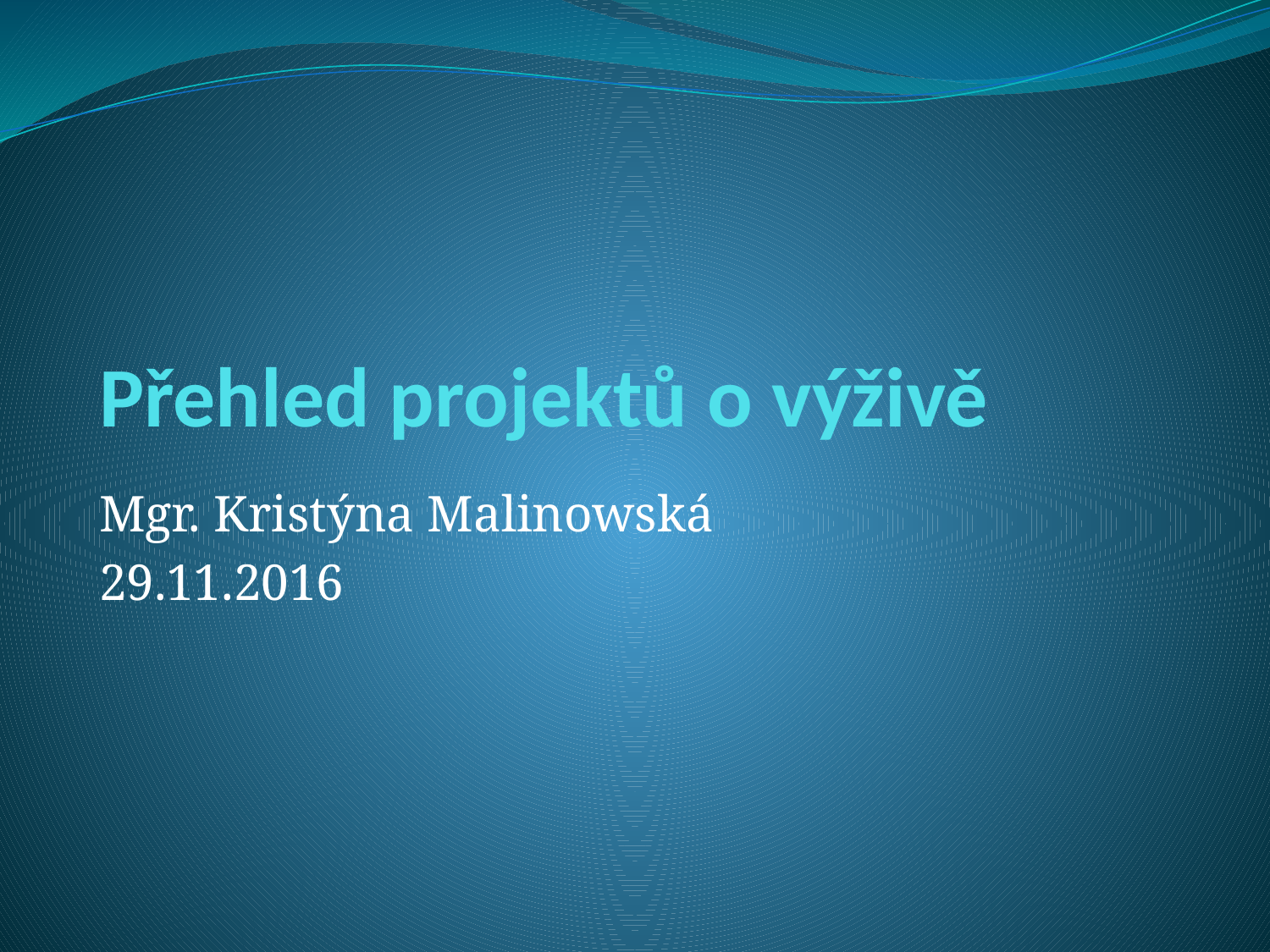

# Přehled projektů o výživě
Mgr. Kristýna Malinowská
29.11.2016